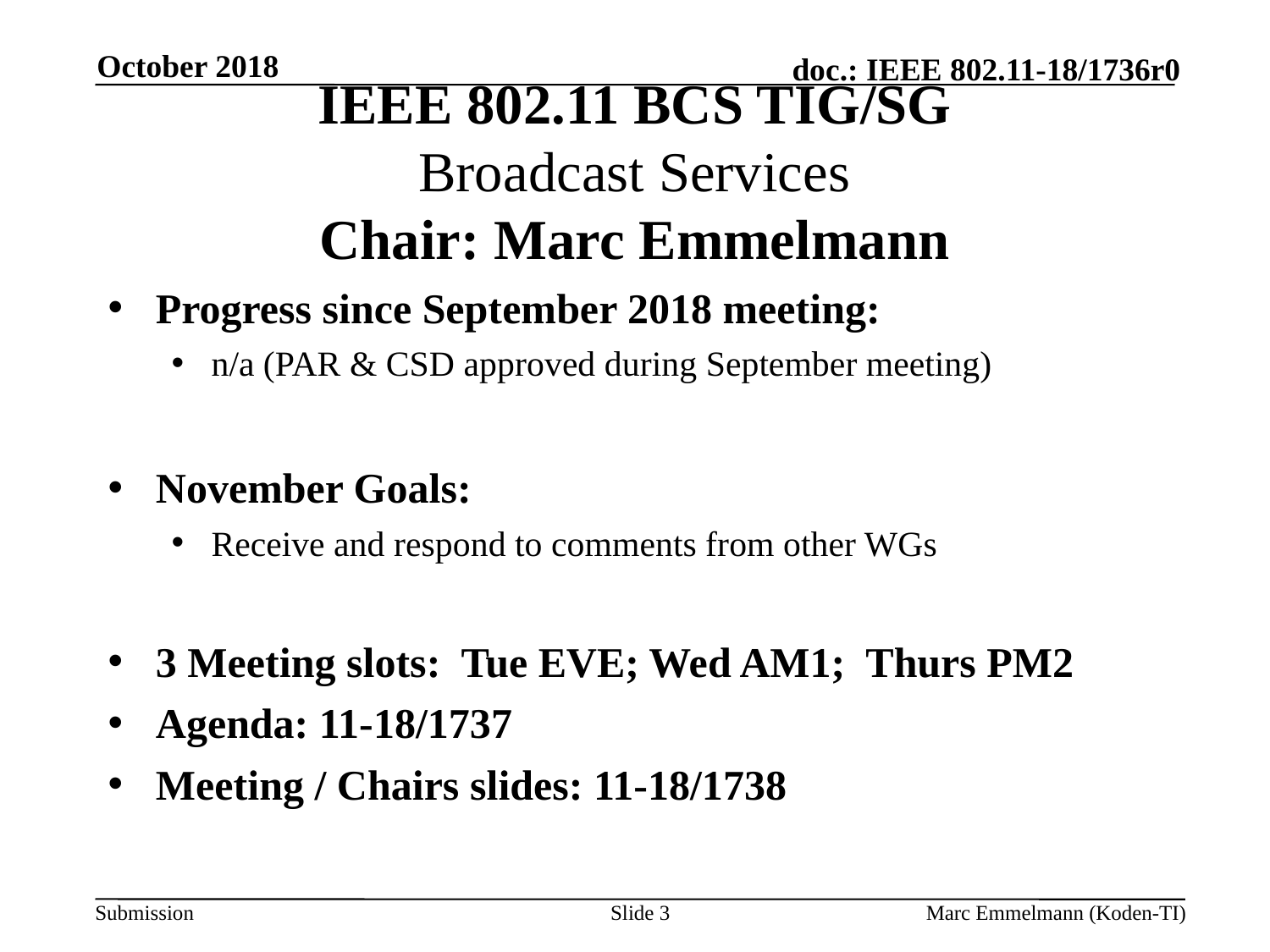

October 2018
# IEEE 802.11 BCS TIG/SG Broadcast Services Chair: Marc Emmelmann
Progress since September 2018 meeting:
n/a (PAR & CSD approved during September meeting)

November Goals:
Receive and respond to comments from other WGs

3 Meeting slots:  Tue EVE; Wed AM1;  Thurs PM2
Agenda: 11-18/1737
Meeting / Chairs slides: 11-18/1738

Slide 3
Marc Emmelmann (Koden-TI)